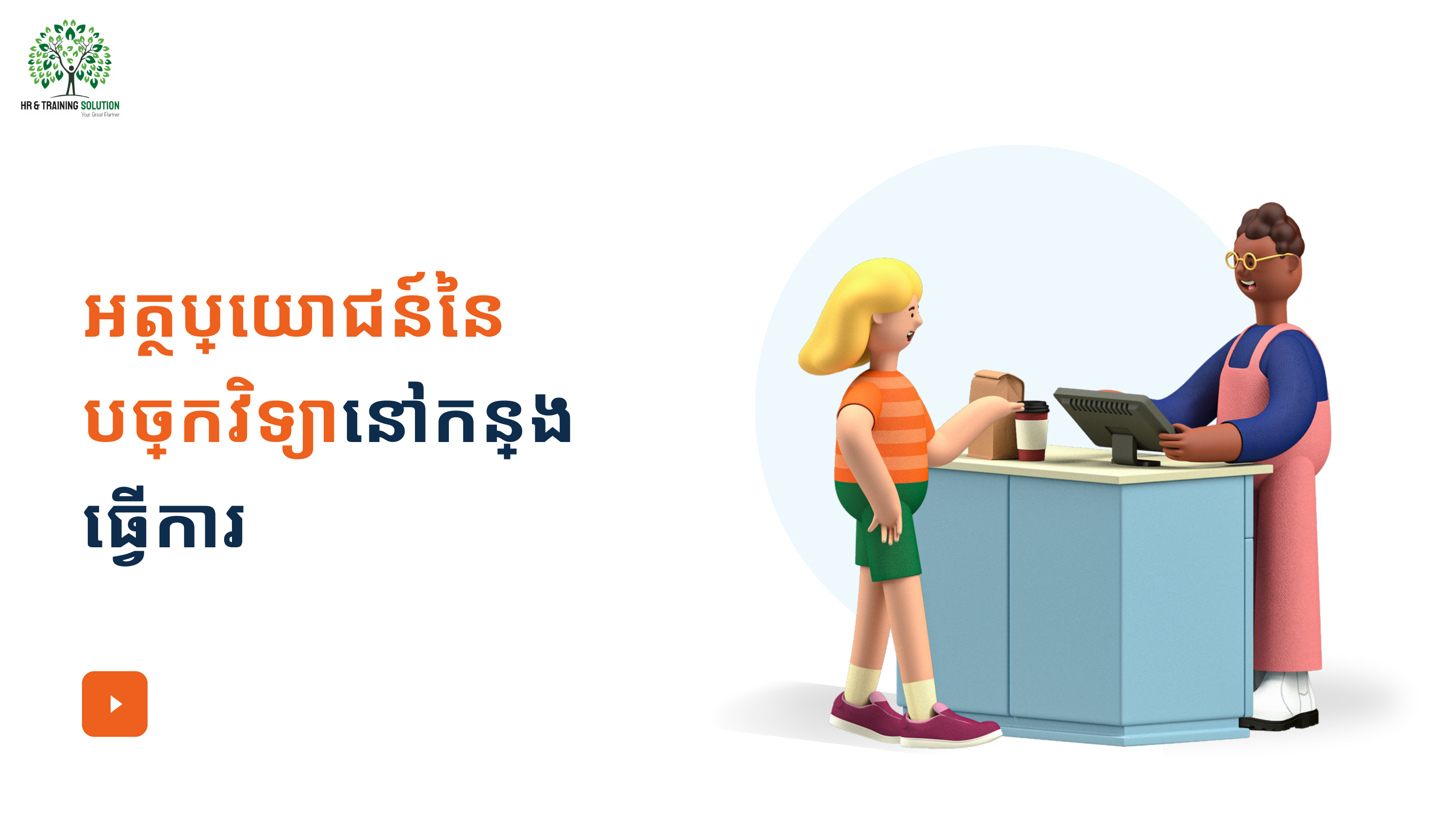

អត្ថប្រយោជន៍នៃបច្ចេកវិទ្យានៅកន្លែងធ្វើការ